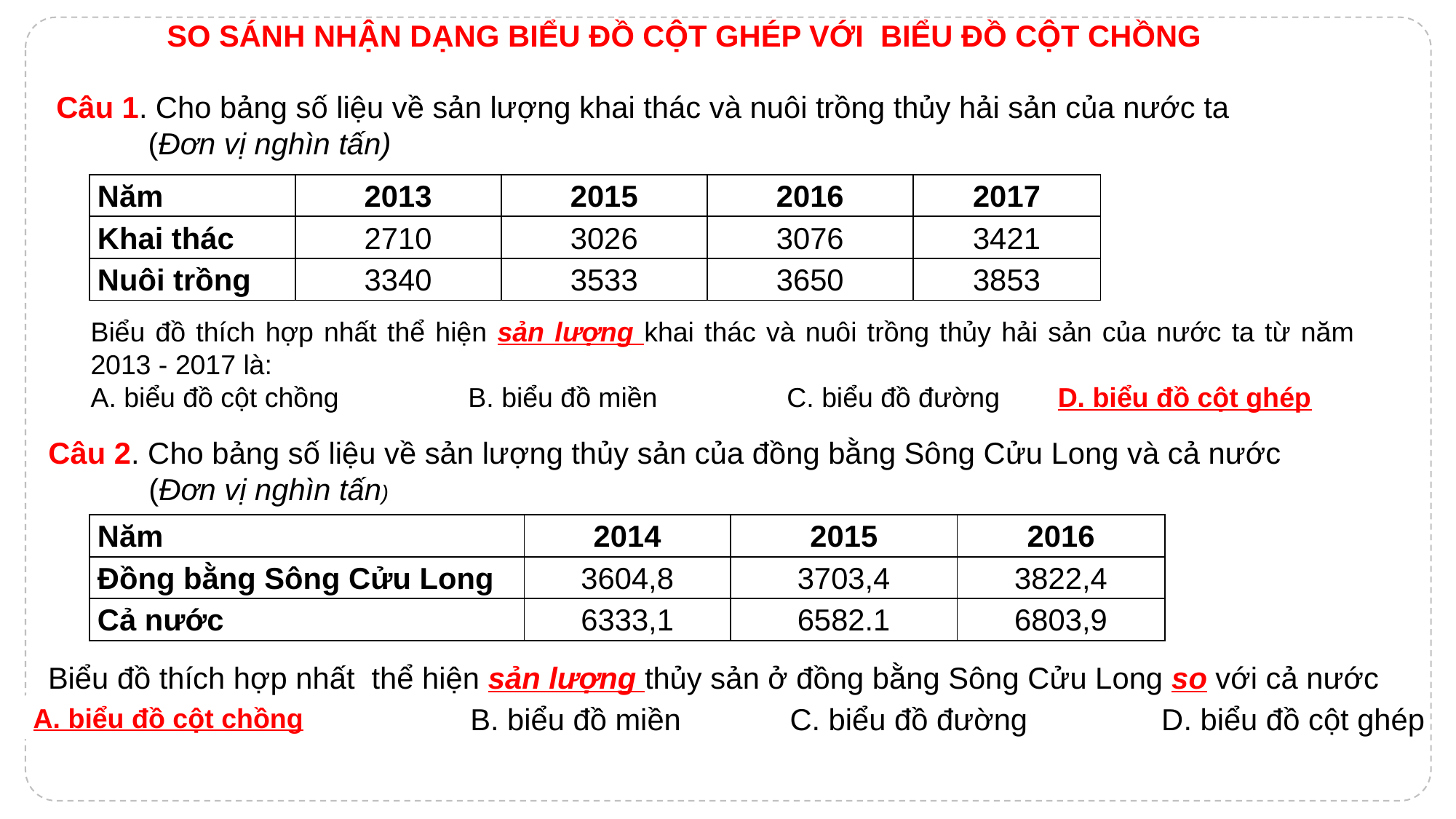

SO SÁNH NHẬN DẠNG BIỂU ĐỒ CỘT GHÉP VỚI  BIỂU ĐỒ CỘT CHỒNG
Câu 1. Cho bảng số liệu về sản lượng khai thác và nuôi trồng thủy hải sản của nước ta
           (Đơn vị nghìn tấn)
| Năm | 2013 | 2015 | 2016 | 2017 |
| --- | --- | --- | --- | --- |
| Khai thác | 2710 | 3026 | 3076 | 3421 |
| Nuôi trồng | 3340 | 3533 | 3650 | 3853 |
Biểu đồ thích hợp nhất thể hiện sản lượng khai thác và nuôi trồng thủy hải sản của nước ta từ năm 2013 - 2017 là:
A. biểu đồ cột chồng                 B. biểu đồ miền                 C. biểu đồ đường        D. Biểu đồ cột ghép
D. biểu đồ cột ghép
Câu 2. Cho bảng số liệu về sản lượng thủy sản của đồng bằng Sông Cửu Long và cả nước
            (Đơn vị nghìn tấn)
| Năm | 2014 | 2015 | 2016 |
| --- | --- | --- | --- |
| Đồng bằng Sông Cửu Long | 3604,8 | 3703,4 | 3822,4 |
| Cả nước | 6333,1 | 6582.1 | 6803,9 |
Biểu đồ thích hợp nhất  thể hiện sản lượng thủy sản ở đồng bằng Sông Cửu Long so với cả nước
A. Biểu đồ cột chồng                 B. biểu đồ miền             C. biểu đồ đường                D. biểu đồ cột ghép
A. biểu đồ cột chồng